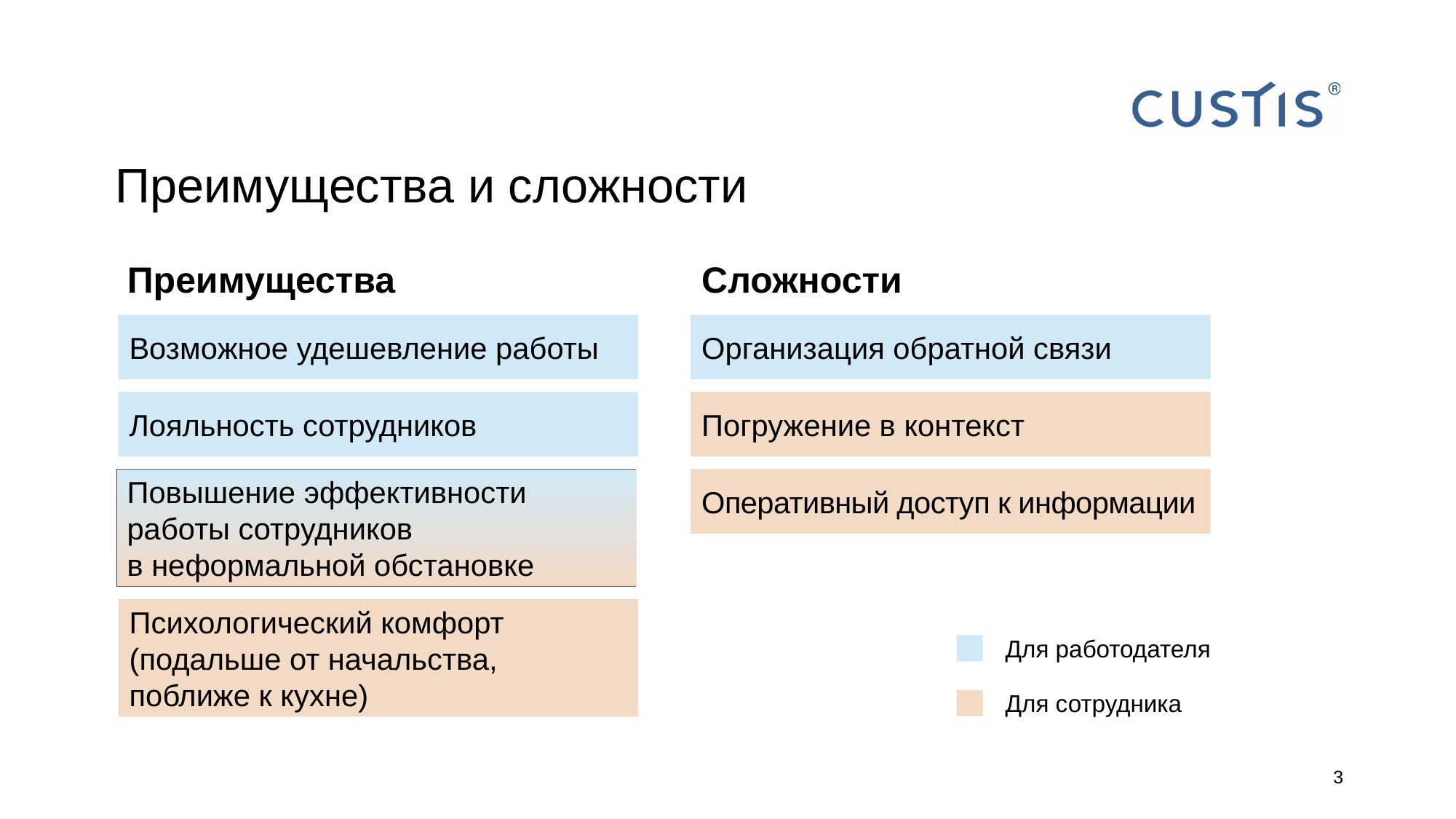

# Преимущества и сложности
Сложности
Преимущества
Возможное удешевление работы
Организация обратной связи
Лояльность сотрудников
Погружение в контекст
Повышение эффективности работы сотрудников
в неформальной обстановке
Оперативный доступ к информации
Психологический комфорт (подальше от начальства,
поближе к кухне)
Для работодателя

Для сотрудника

3